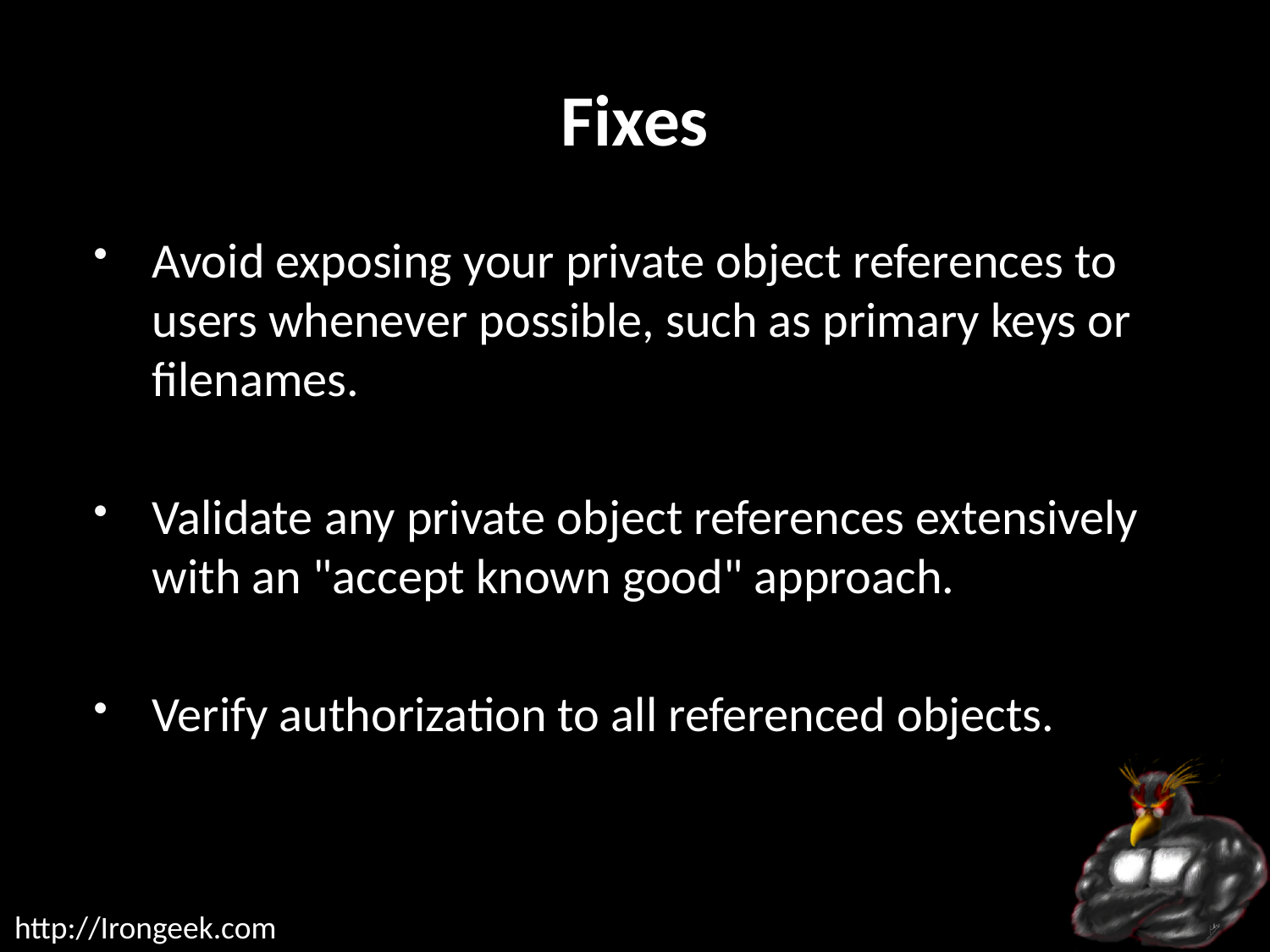

# Fixes
Avoid exposing your private object references to users whenever possible, such as primary keys or filenames.

Validate any private object references extensively with an "accept known good" approach.

Verify authorization to all referenced objects.